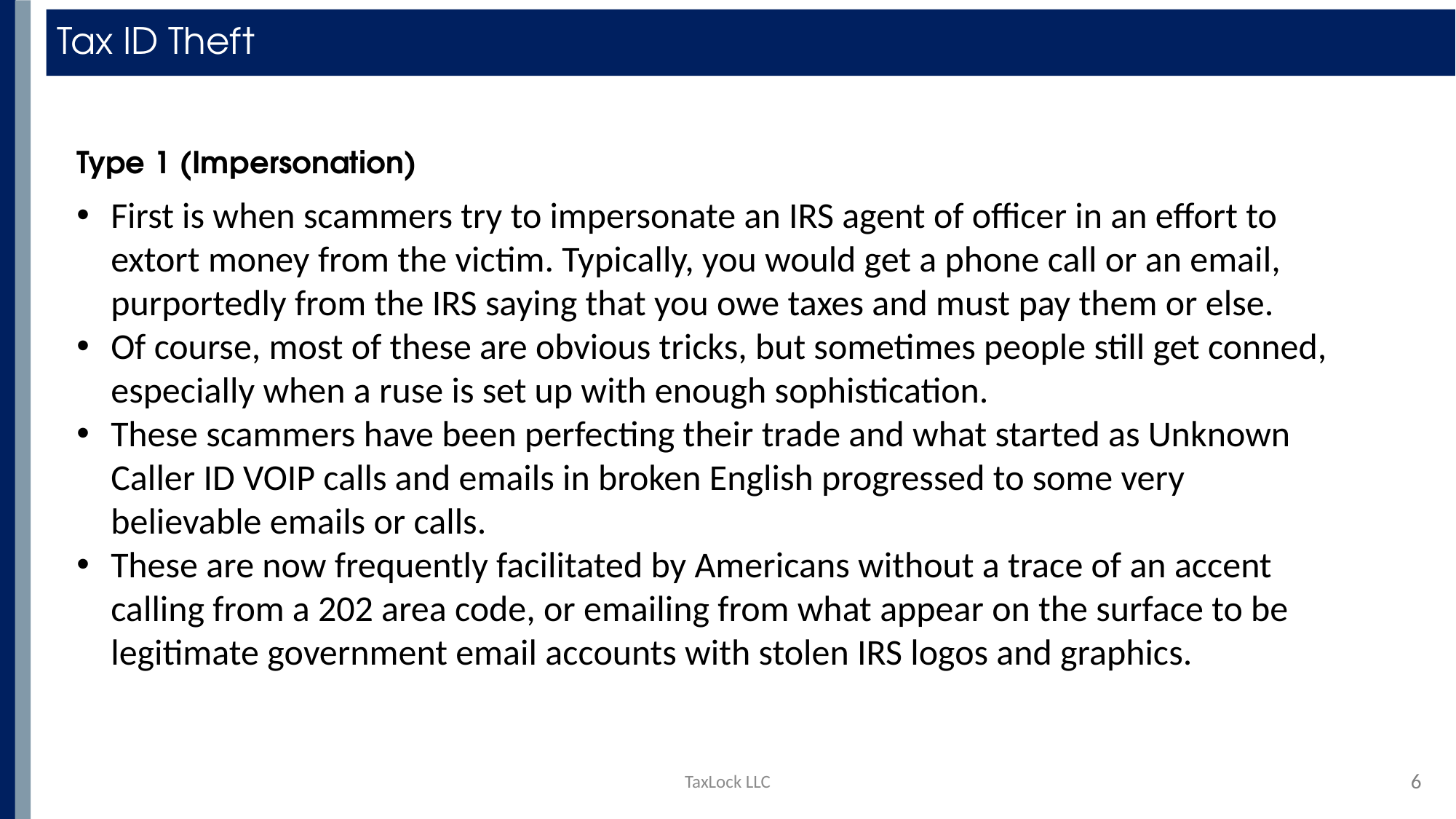

# Tax ID Theft
Type 1 (Impersonation)
First is when scammers try to impersonate an IRS agent of officer in an effort to extort money from the victim. Typically, you would get a phone call or an email, purportedly from the IRS saying that you owe taxes and must pay them or else.
Of course, most of these are obvious tricks, but sometimes people still get conned, especially when a ruse is set up with enough sophistication.
These scammers have been perfecting their trade and what started as Unknown Caller ID VOIP calls and emails in broken English progressed to some very believable emails or calls.
These are now frequently facilitated by Americans without a trace of an accent calling from a 202 area code, or emailing from what appear on the surface to be legitimate government email accounts with stolen IRS logos and graphics.

Initial Data Model Testing Started 07/10/2017
Data Cleanup Started 07/10/2017
4)
6
TaxLock LLC